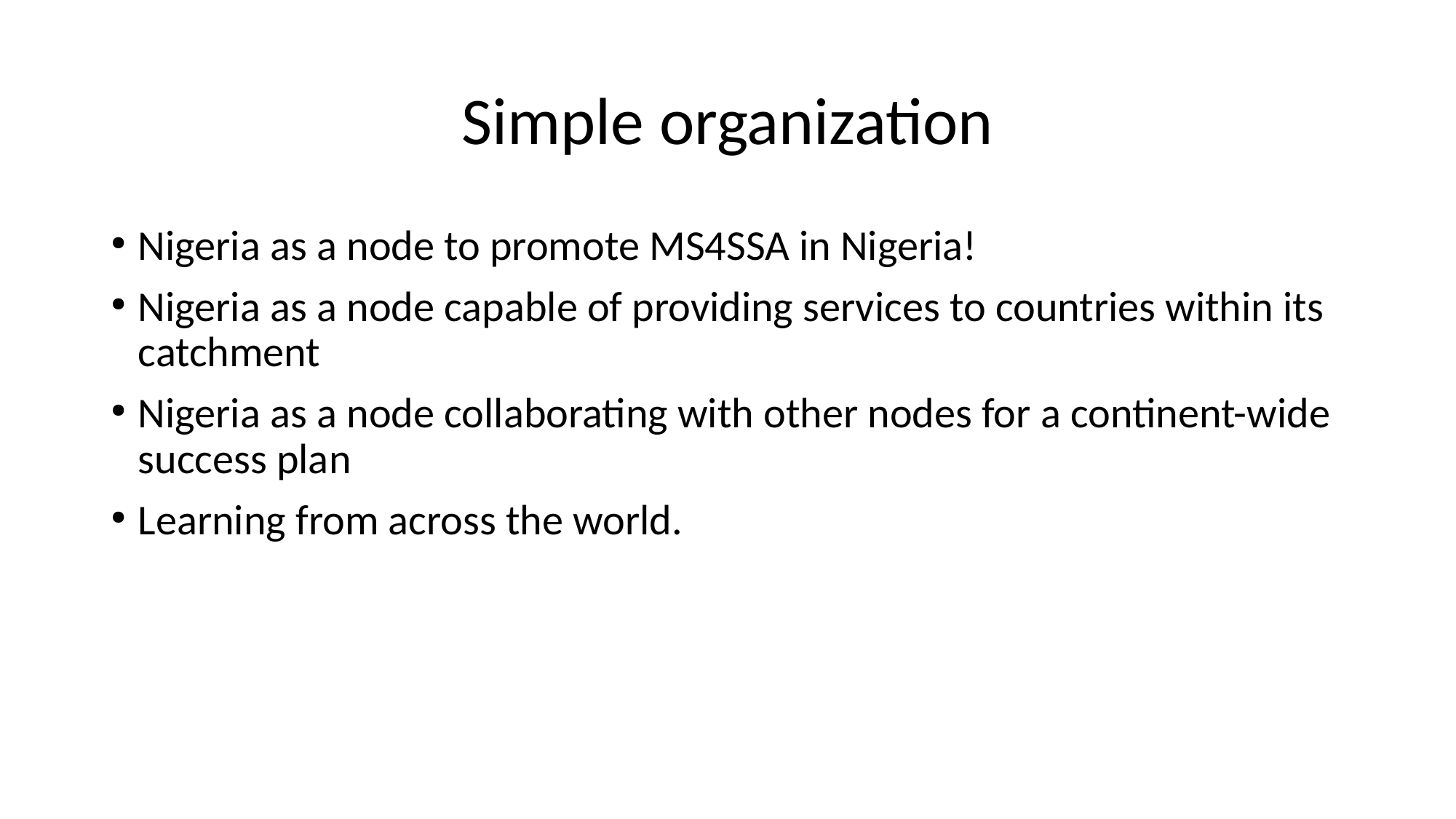

# Simple organization
Nigeria as a node to promote MS4SSA in Nigeria!
Nigeria as a node capable of providing services to countries within its catchment
Nigeria as a node collaborating with other nodes for a continent-wide success plan
Learning from across the world.